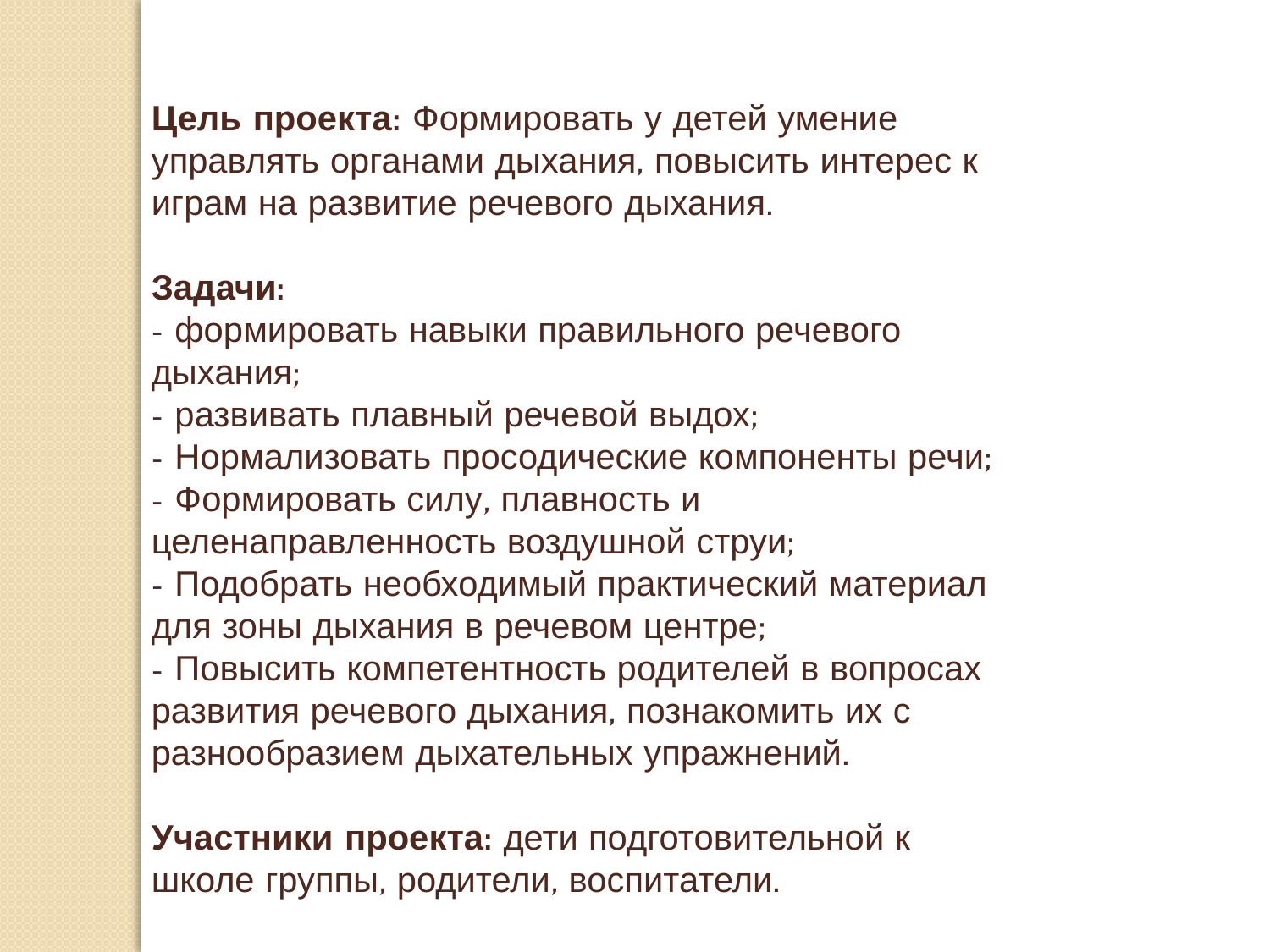

Цель проекта: Формировать у детей умение управлять органами дыхания, повысить интерес к играм на развитие речевого дыхания.

Задачи:
- формировать навыки правильного речевого дыхания;
- развивать плавный речевой выдох;
- Нормализовать просодические компоненты речи;
- Формировать силу, плавность и целенаправленность воздушной струи;
- Подобрать необходимый практический материал для зоны дыхания в речевом центре;
- Повысить компетентность родителей в вопросах развития речевого дыхания, познакомить их с разнообразием дыхательных упражнений.

Участники проекта: дети подготовительной к школе группы, родители, воспитатели.